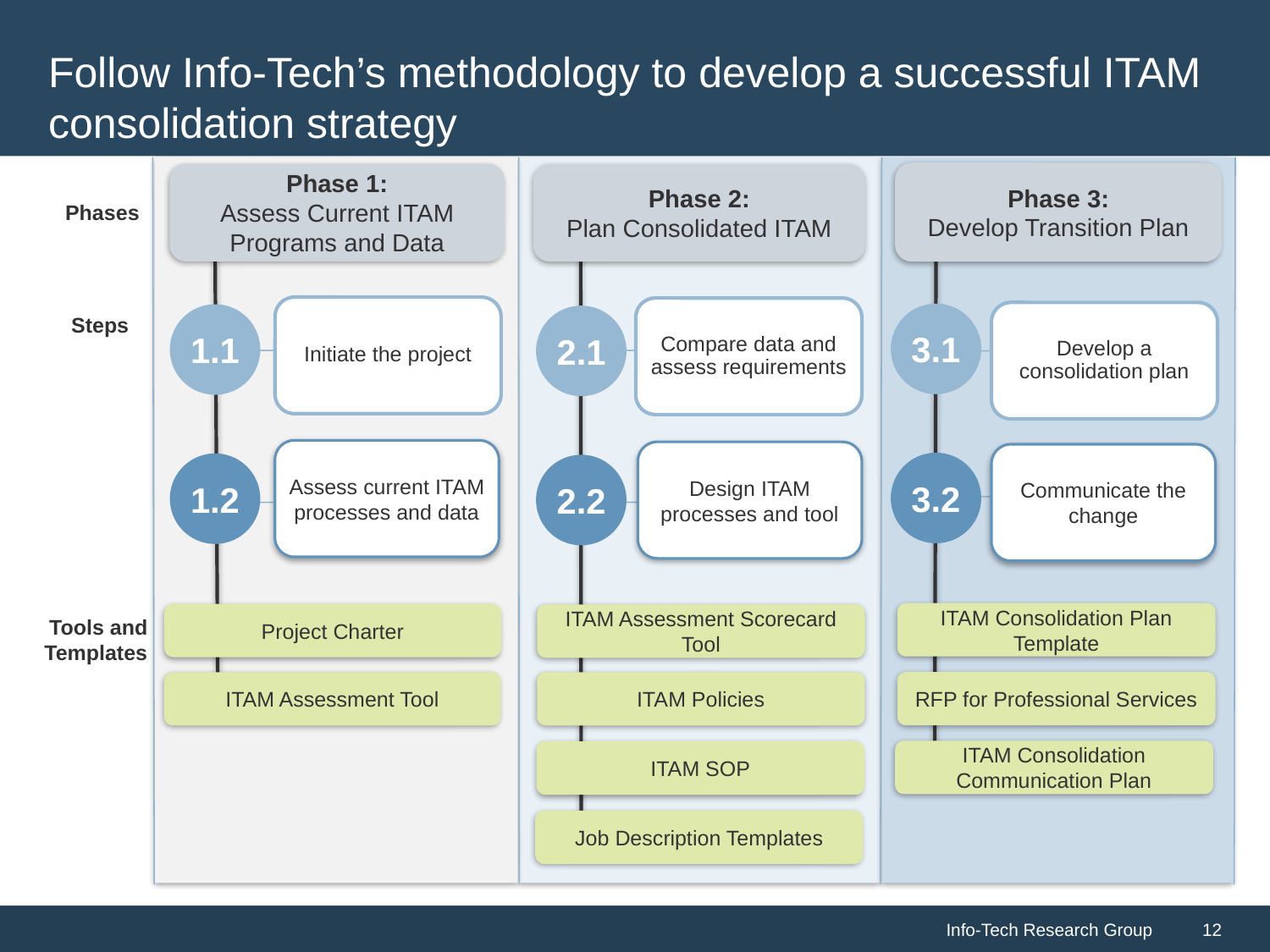

# Follow Info-Tech’s methodology to develop a successful ITAM consolidation strategy

Phase 3:
Develop Transition Plan
Phase 1:
Assess Current ITAM Programs and Data
Phase 2:
Plan Consolidated ITAM
Phases
Initiate the project
Compare data and assess requirements
Develop a consolidation plan
3.1
1.1
Steps
2.1
Assess current ITAM processes and data
Design ITAM processes and tool
Communicate the change
3.2
1.2
2.2
ITAM Consolidation Plan Template
Project Charter
ITAM Assessment Scorecard Tool
Tools and Templates
RFP for Professional Services
ITAM Assessment Tool
ITAM Policies
ITAM Consolidation Communication Plan
ITAM SOP
Job Description Templates